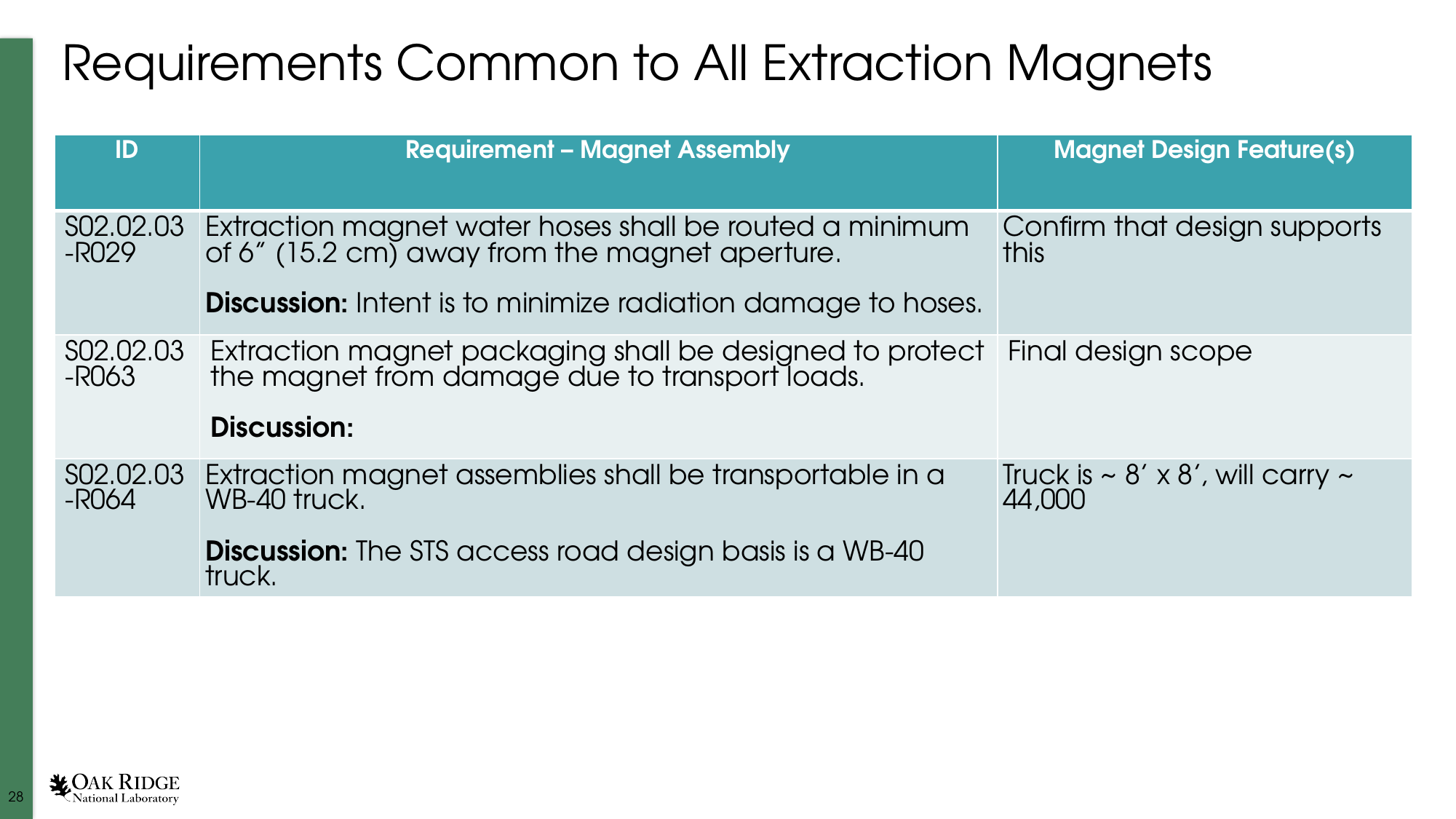

# Requirements Common to All Extraction Magnets
| ID | Requirement – Magnet Assembly | Magnet Design Feature(s) |
| --- | --- | --- |
| S02.02.03-R029 | Extraction magnet water hoses shall be routed a minimum of 6” (15.2 cm) away from the magnet aperture.   Discussion: Intent is to minimize radiation damage to hoses. | Confirm that design supports this |
| S02.02.03-R063 | Extraction magnet packaging shall be designed to protect the magnet from damage due to transport loads.   Discussion: | Final design scope |
| S02.02.03-R064 | Extraction magnet assemblies shall be transportable in a WB-40 truck.   Discussion: The STS access road design basis is a WB-40 truck. | Truck is ~ 8’ x 8’, will carry ~ 44,000 |